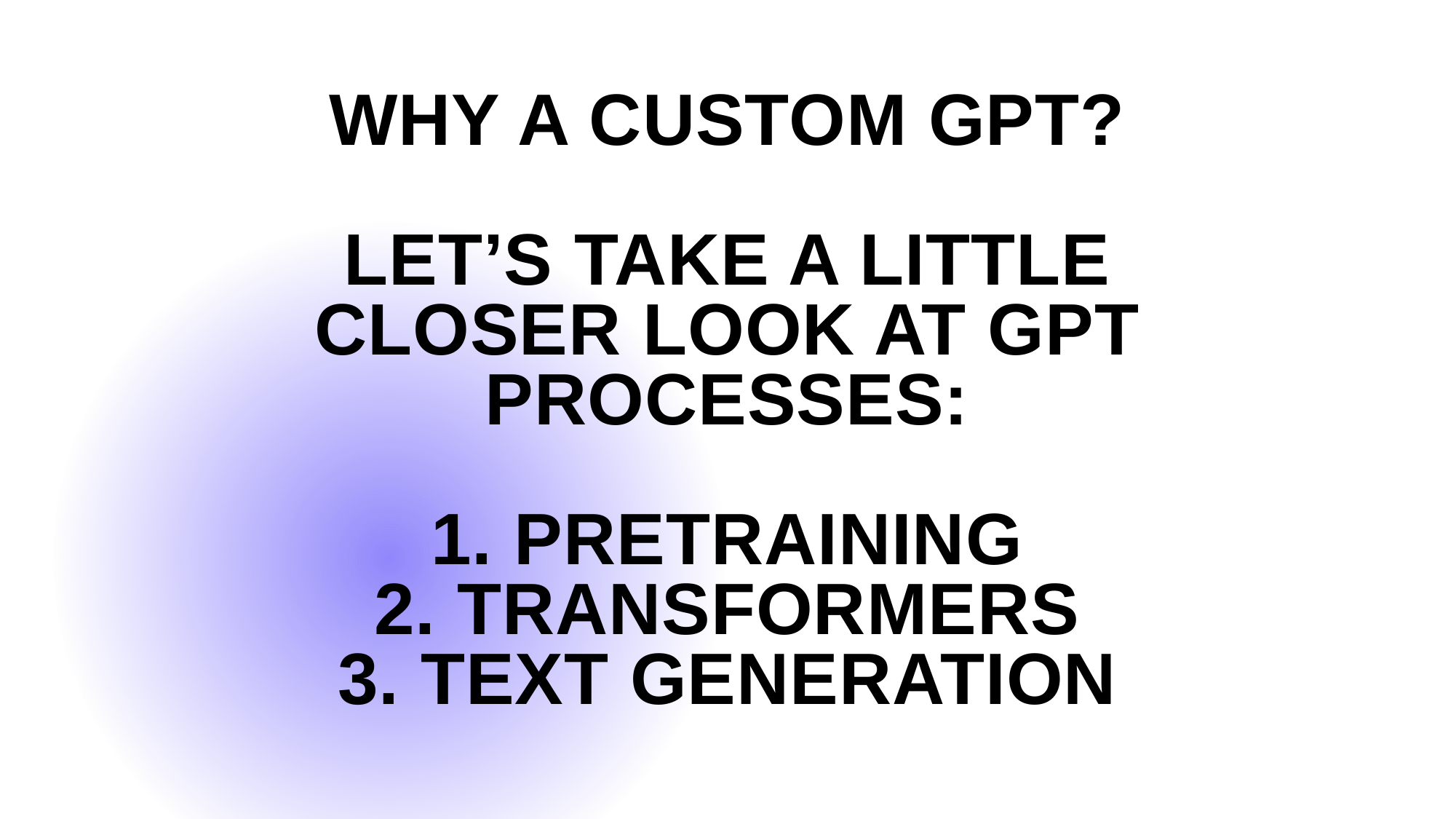

# Why a custom gpt? Let’s take a little closer look at gpt processes: 1. Pretraining 2. Transformers 3. Text Generation